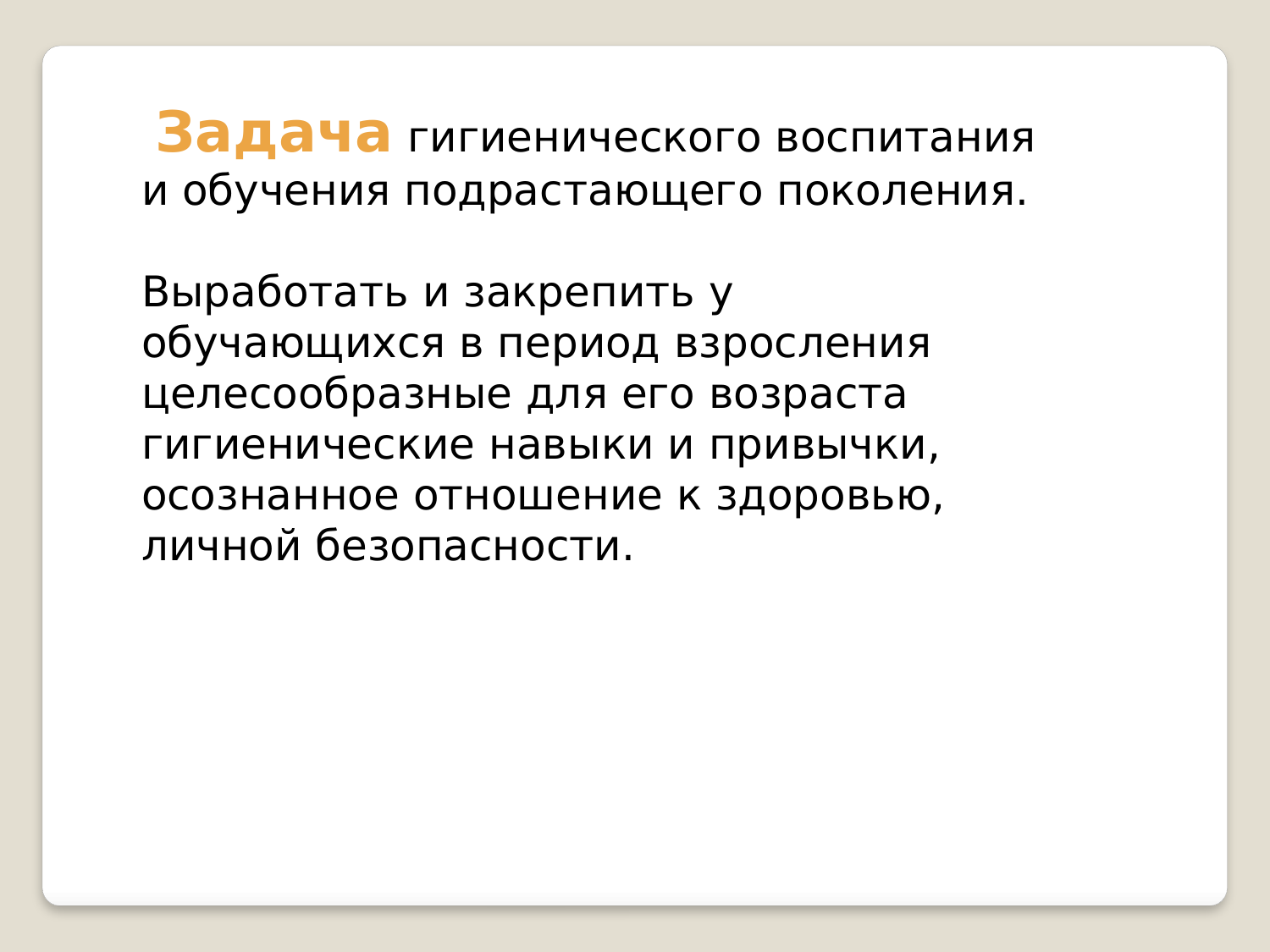

Задача гигиенического воспитания и обучения подрастающего поколения.

Выработать и закрепить у обучающихся в период взросления целесообразные для его возраста гигиенические навыки и привычки, осознанное отношение к здоровью, личной безопасности.